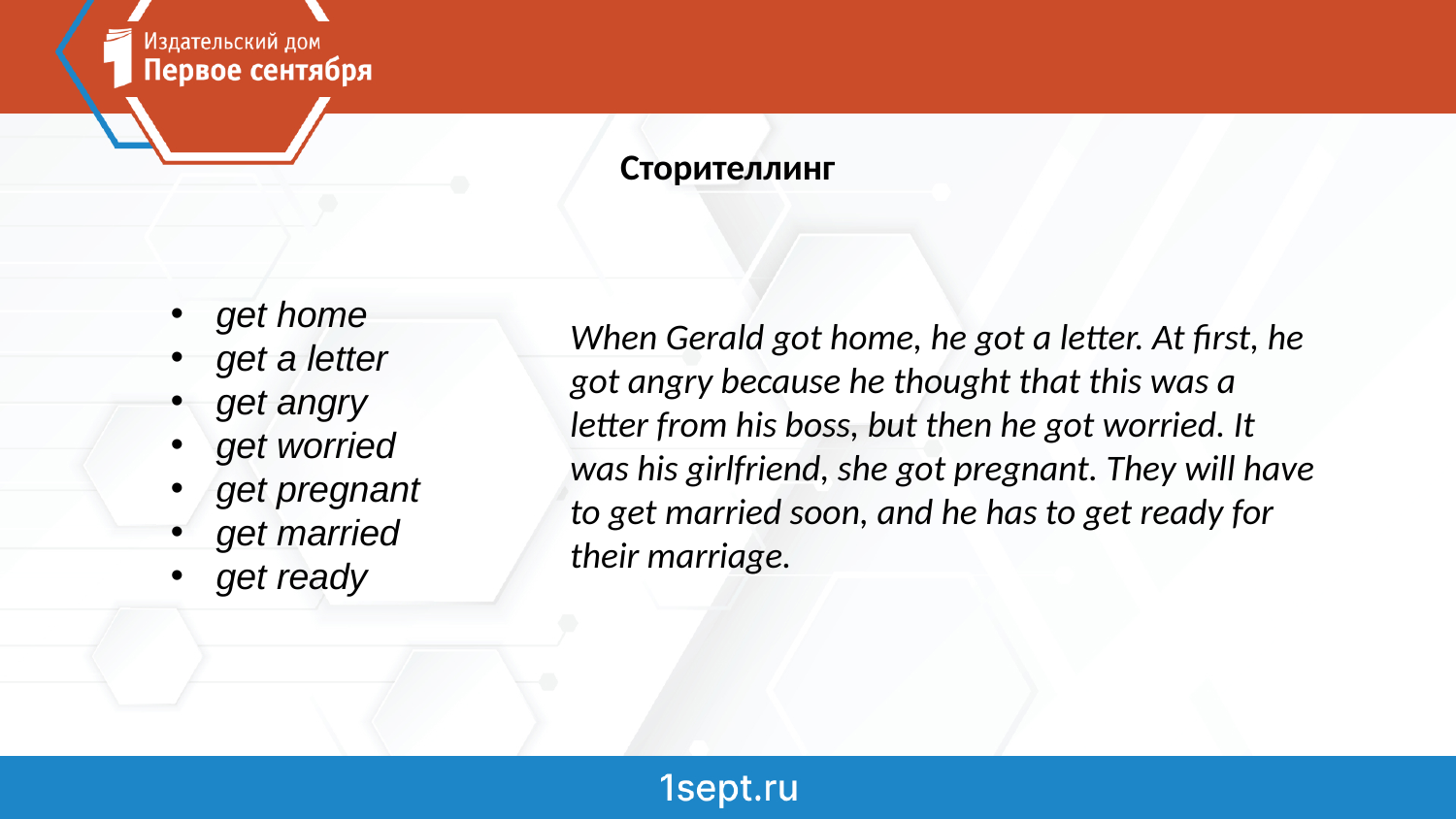

Сторителлинг
get home
get a letter
get angry
get worried
get pregnant
get married
get ready
When Gerald got home, he got a letter. At first, he got angry because he thought that this was a letter from his boss, but then he got worried. It was his girlfriend, she got pregnant. They will have to get married soon, and he has to get ready for their marriage.